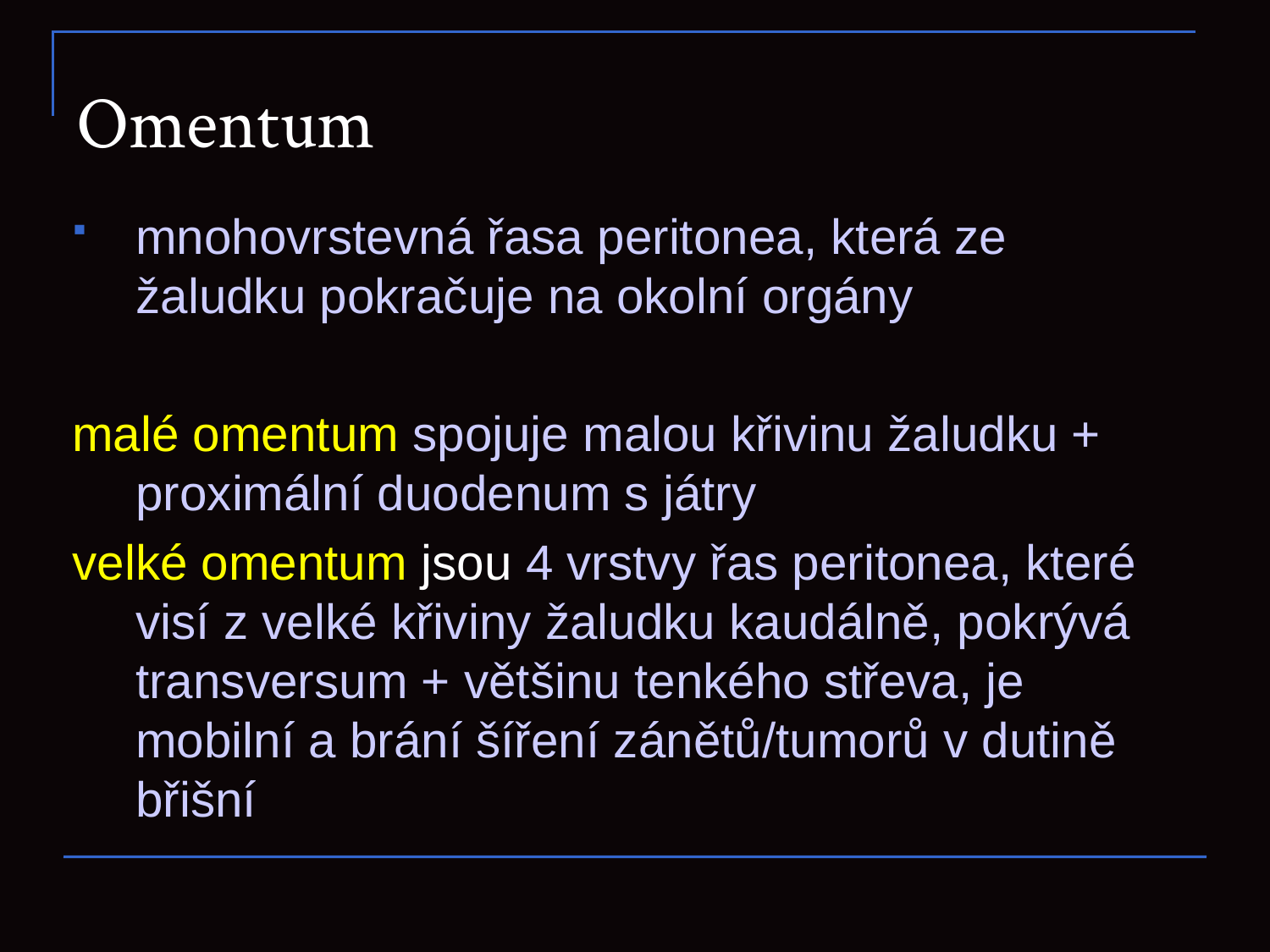

# Omentum
mnohovrstevná řasa peritonea, která ze žaludku pokračuje na okolní orgány

malé omentum spojuje malou křivinu žaludku + proximální duodenum s játry
velké omentum jsou 4 vrstvy řas peritonea, které visí z velké křiviny žaludku kaudálně, pokrývá transversum + většinu tenkého střeva, je mobilní a brání šíření zánětů/tumorů v dutině břišní